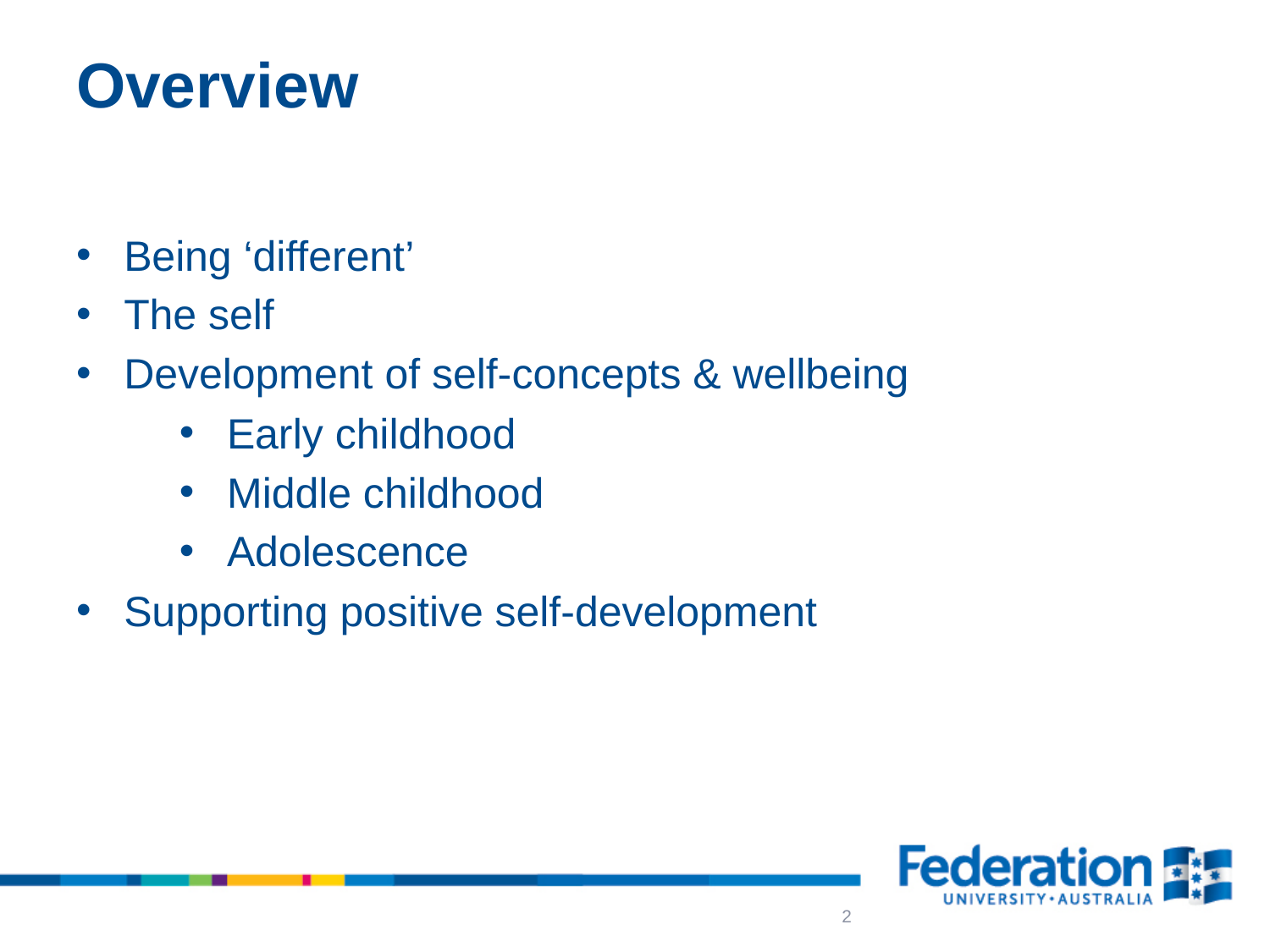

# Overview
Being ‘different’
The self
Development of self-concepts & wellbeing
Early childhood
Middle childhood
Adolescence
Supporting positive self-development

2